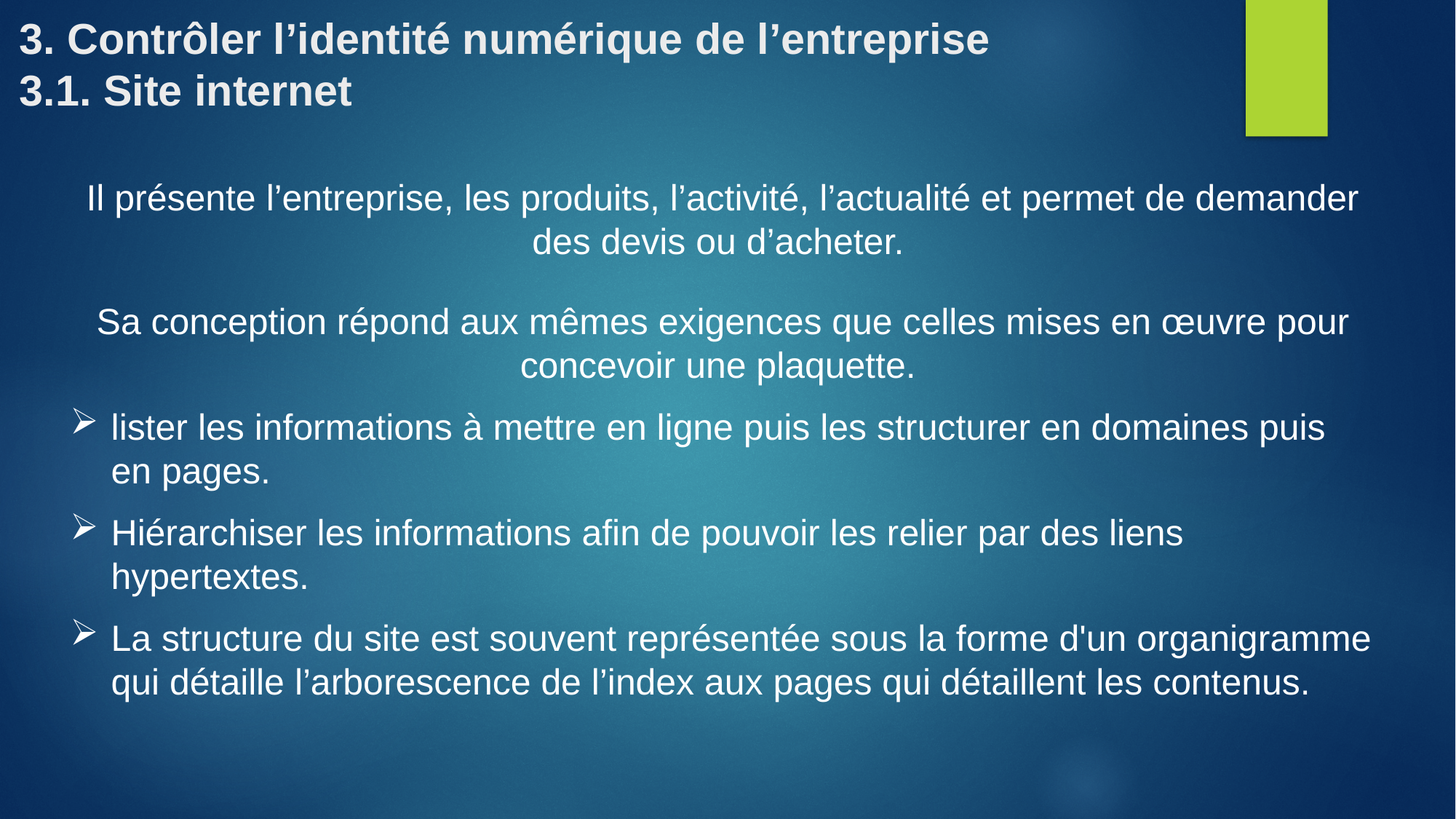

# 3. Contrôler l’identité numérique de l’entreprise 3.1. Site internet
Il présente l’entreprise, les produits, l’activité, l’actualité et permet de demander des devis ou d’acheter.
Sa conception répond aux mêmes exigences que celles mises en œuvre pour concevoir une plaquette.
lister les informations à mettre en ligne puis les structurer en domaines puis en pages.
Hiérarchiser les informations afin de pouvoir les relier par des liens hypertextes.
La structure du site est souvent représentée sous la forme d'un organigramme qui détaille l’arborescence de l’index aux pages qui détaillent les contenus.
Page d'accueil (Index)
Société
Catalogue
Economique
Prod. E1
Prod. E2
Premium
Prod. P1
Prod. P2
Affaire
Prod. A1
Prod. A2
Actualité
Contact